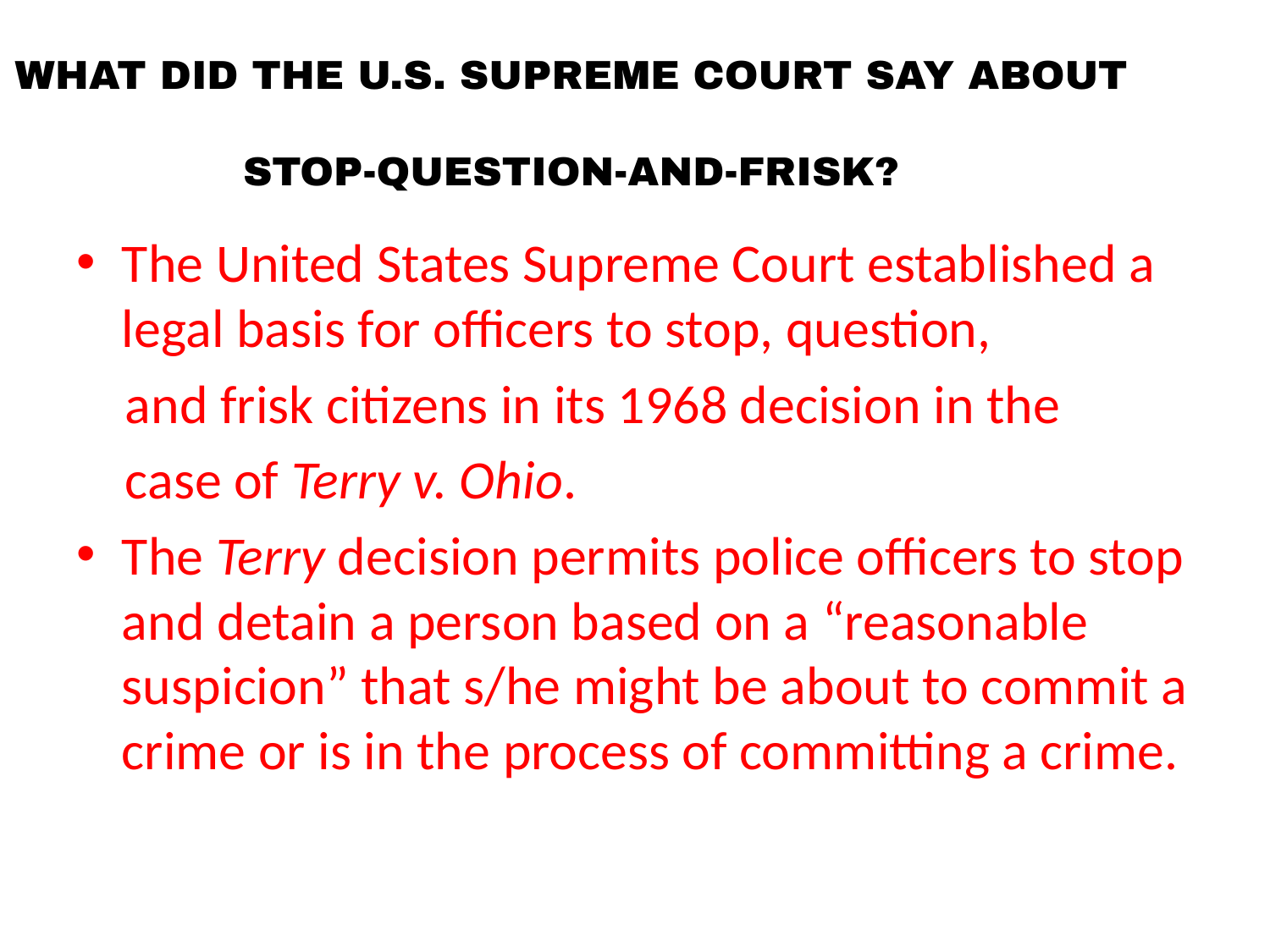

# WHAT DID THE U.S. SUPREME COURT SAY ABOUT STOP-QUESTION-AND-FRISK?
The United States Supreme Court established a legal basis for officers to stop, question,
    and frisk citizens in its 1968 decision in the
    case of Terry v. Ohio.
The Terry decision permits police officers to stop and detain a person based on a “reasonable suspicion” that s/he might be about to commit a crime or is in the process of committing a crime.